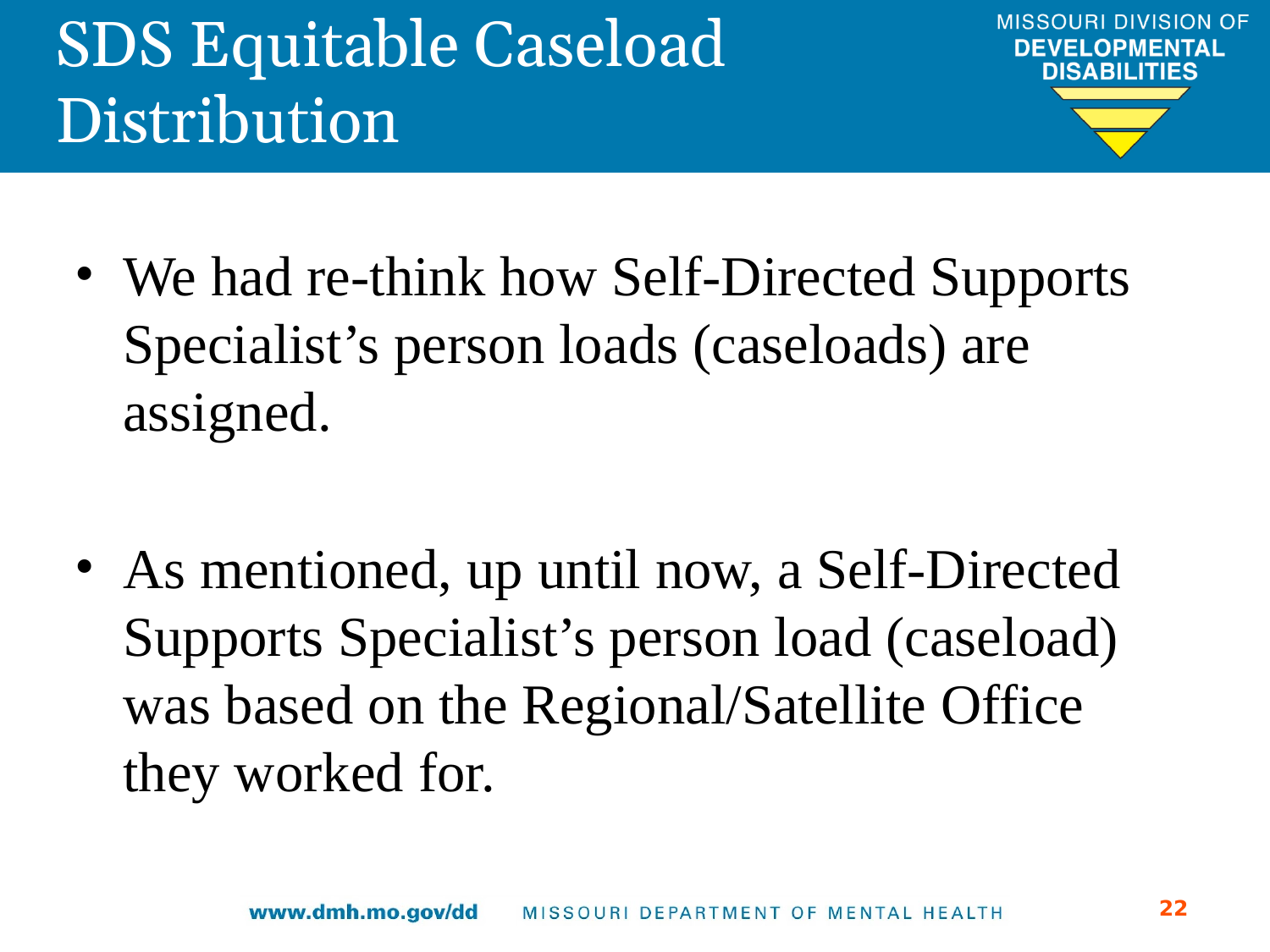

# SDS Equitable Caseload Distribution
We had re-think how Self-Directed Supports Specialist’s person loads (caseloads) are assigned.

As mentioned, up until now, a Self-Directed Supports Specialist’s person load (caseload) was based on the Regional/Satellite Office they worked for.
22